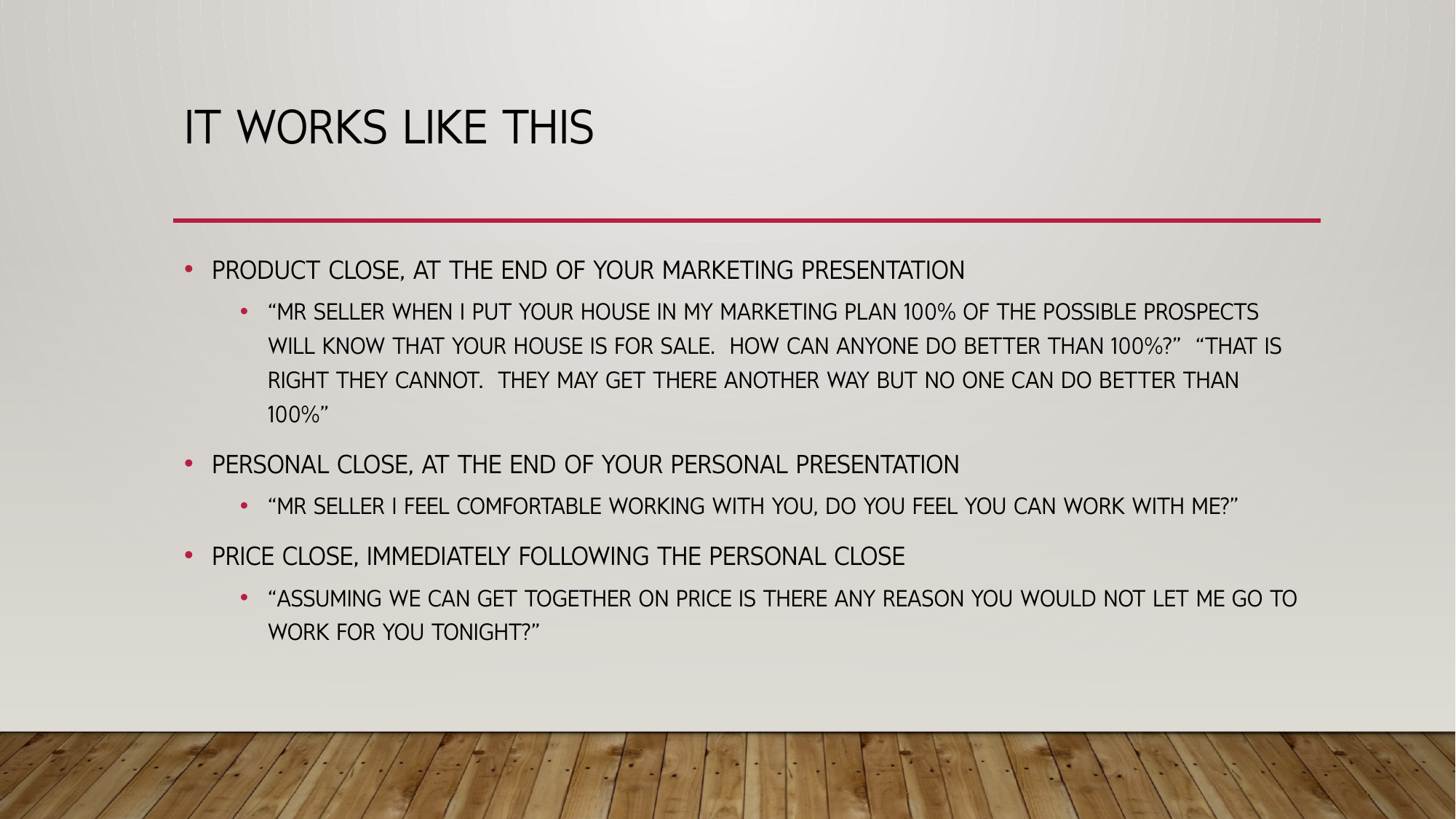

# IT WORKS LIKE THIS
PRODUCT CLOSE, AT THE END OF YOUR MARKETING PRESENTATION
“MR SELLER WHEN I PUT YOUR HOUSE IN MY MARKETING PLAN 100% OF THE POSSIBLE PROSPECTS WILL KNOW THAT YOUR HOUSE IS FOR SALE.  HOW CAN ANYONE DO BETTER THAN 100%?”  “THAT IS RIGHT THEY CANNOT.  THEY MAY GET THERE ANOTHER WAY BUT NO ONE CAN DO BETTER THAN 100%”
PERSONAL CLOSE, AT THE END OF YOUR PERSONAL PRESENTATION
“MR SELLER I FEEL COMFORTABLE WORKING WITH YOU, DO YOU FEEL YOU CAN WORK WITH ME?”
PRICE CLOSE, IMMEDIATELY FOLLOWING THE PERSONAL CLOSE
“ASSUMING WE CAN GET TOGETHER ON PRICE IS THERE ANY REASON YOU WOULD NOT LET ME GO TO WORK FOR YOU TONIGHT?”